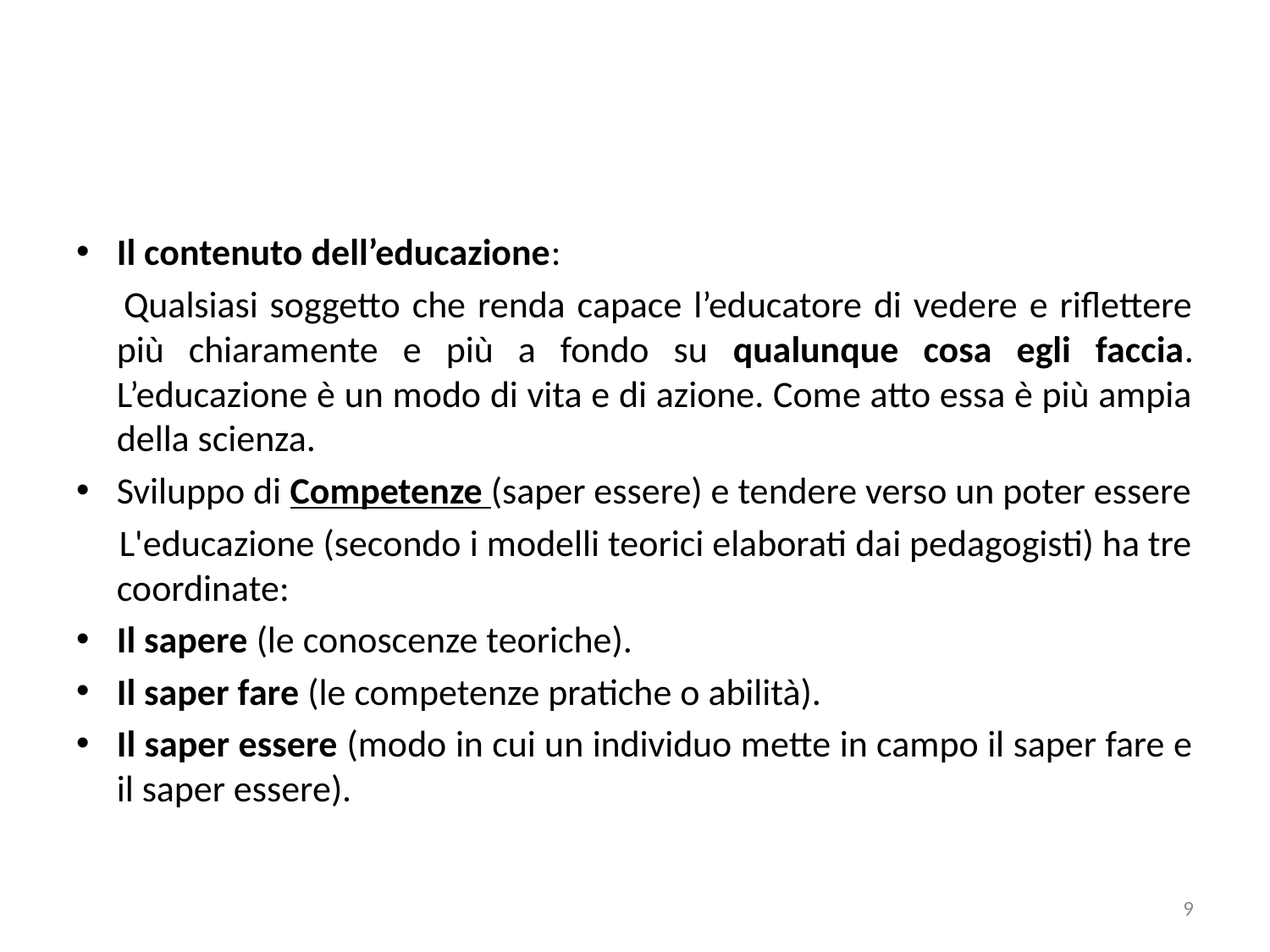

Il contenuto dell’educazione:
    Qualsiasi soggetto che renda capace l’educatore di vedere e riflettere più chiaramente e più a fondo su qualunque cosa egli faccia. L’educazione è un modo di vita e di azione. Come atto essa è più ampia della scienza.
Sviluppo di Competenze (saper essere) e tendere verso un poter essere
     L'educazione (secondo i modelli teorici elaborati dai pedagogisti) ha tre coordinate:
Il sapere (le conoscenze teoriche).
Il saper fare (le competenze pratiche o abilità).
Il saper essere (modo in cui un individuo mette in campo il saper fare e il saper essere).

9